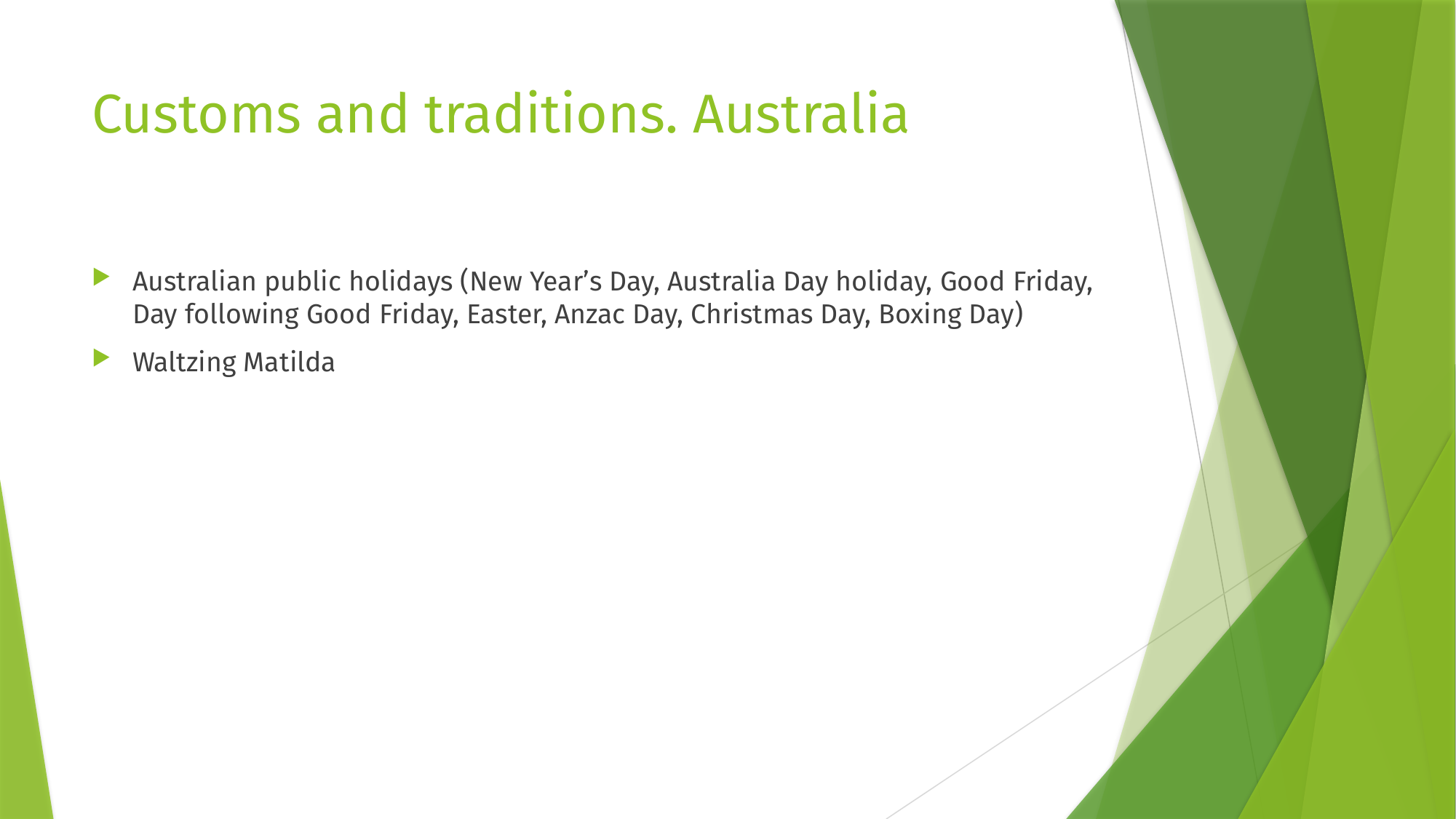

# Customs and traditions. Australia
Australian public holidays (New Year’s Day, Australia Day holiday, Good Friday, Day following Good Friday, Easter, Anzac Day, Christmas Day, Boxing Day)
Waltzing Matilda